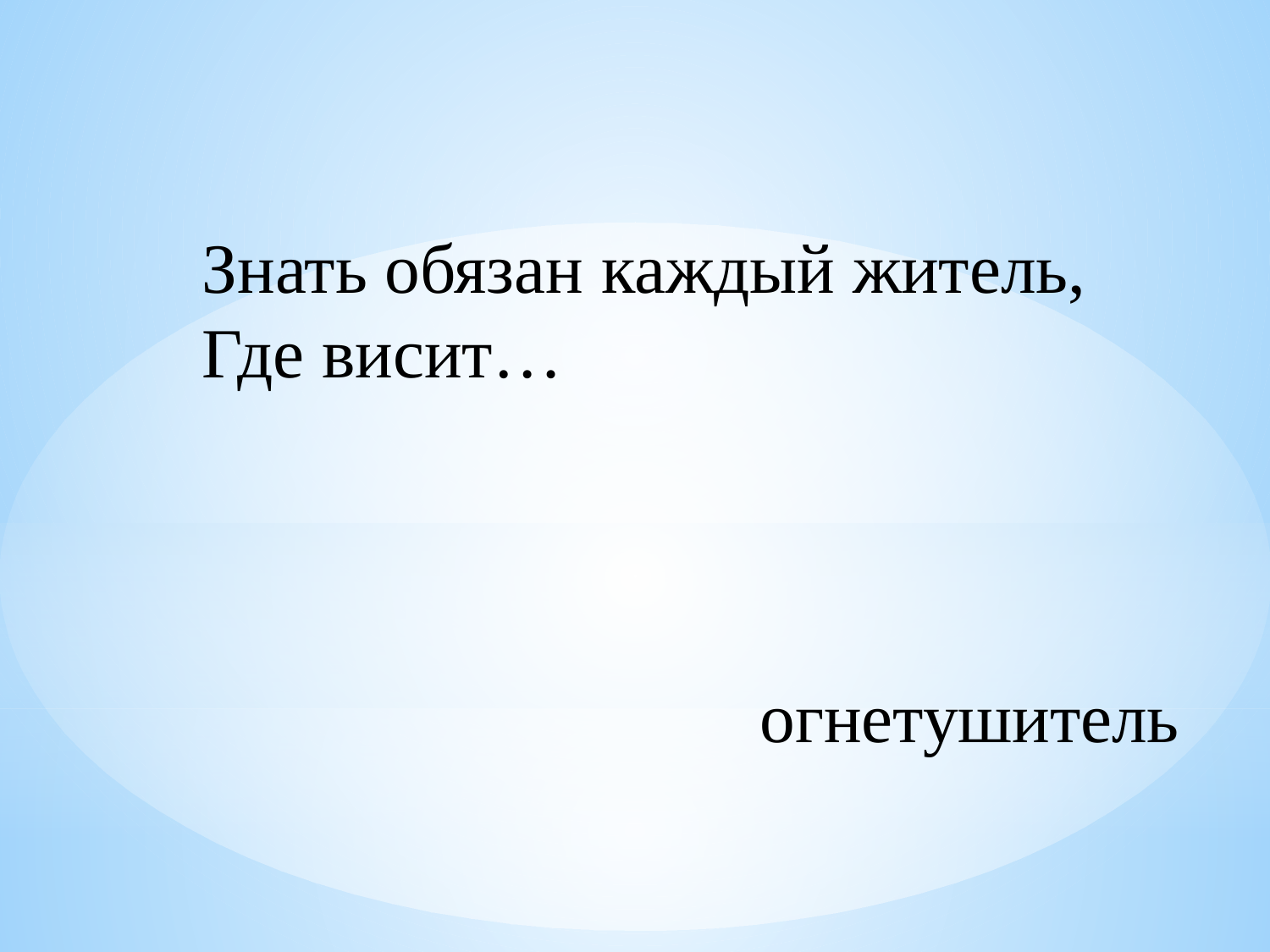

Знать обязан каждый житель,
Где висит…
огнетушитель